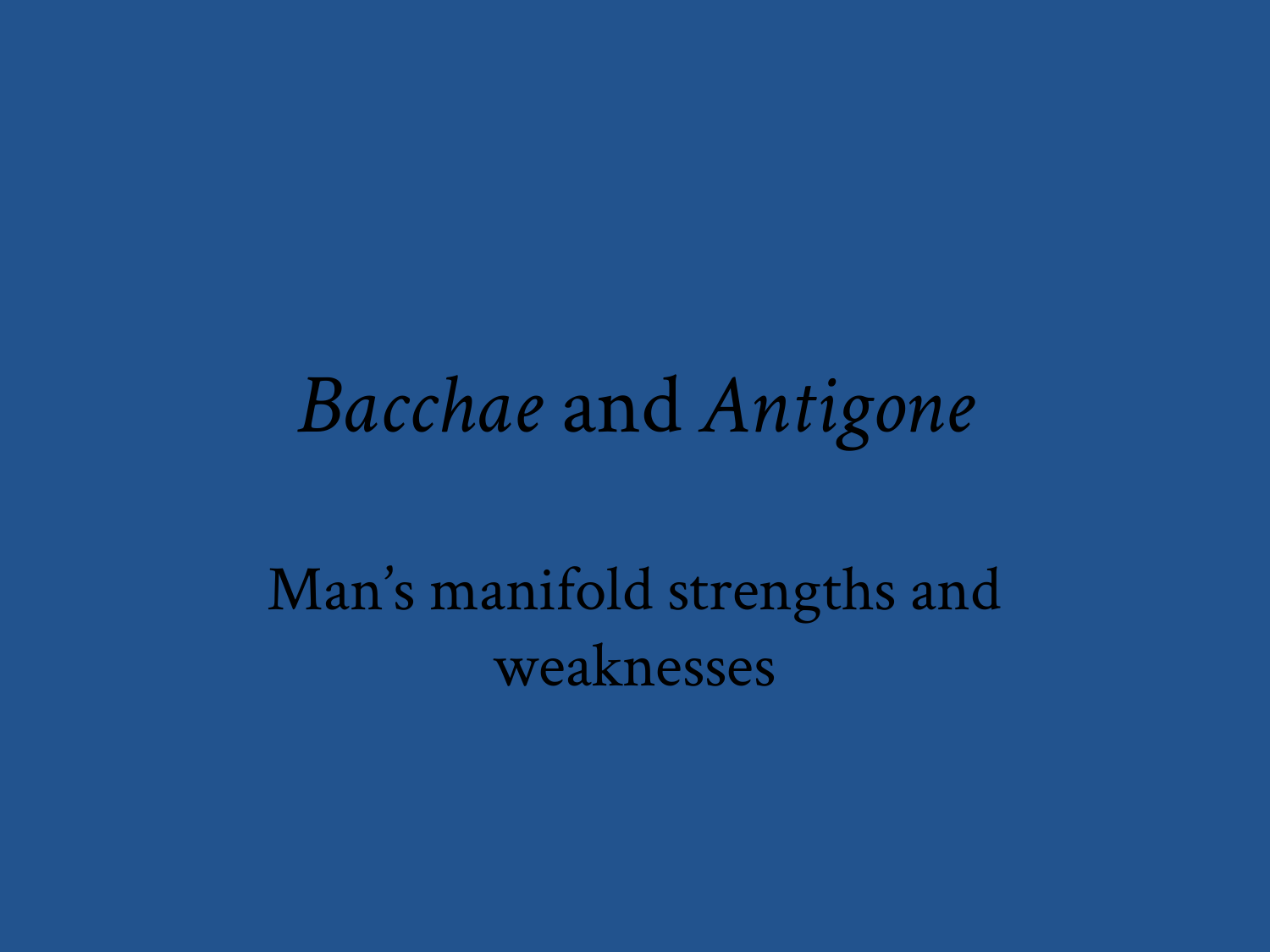

# Bacchae and Antigone
Man’s manifold strengths and weaknesses